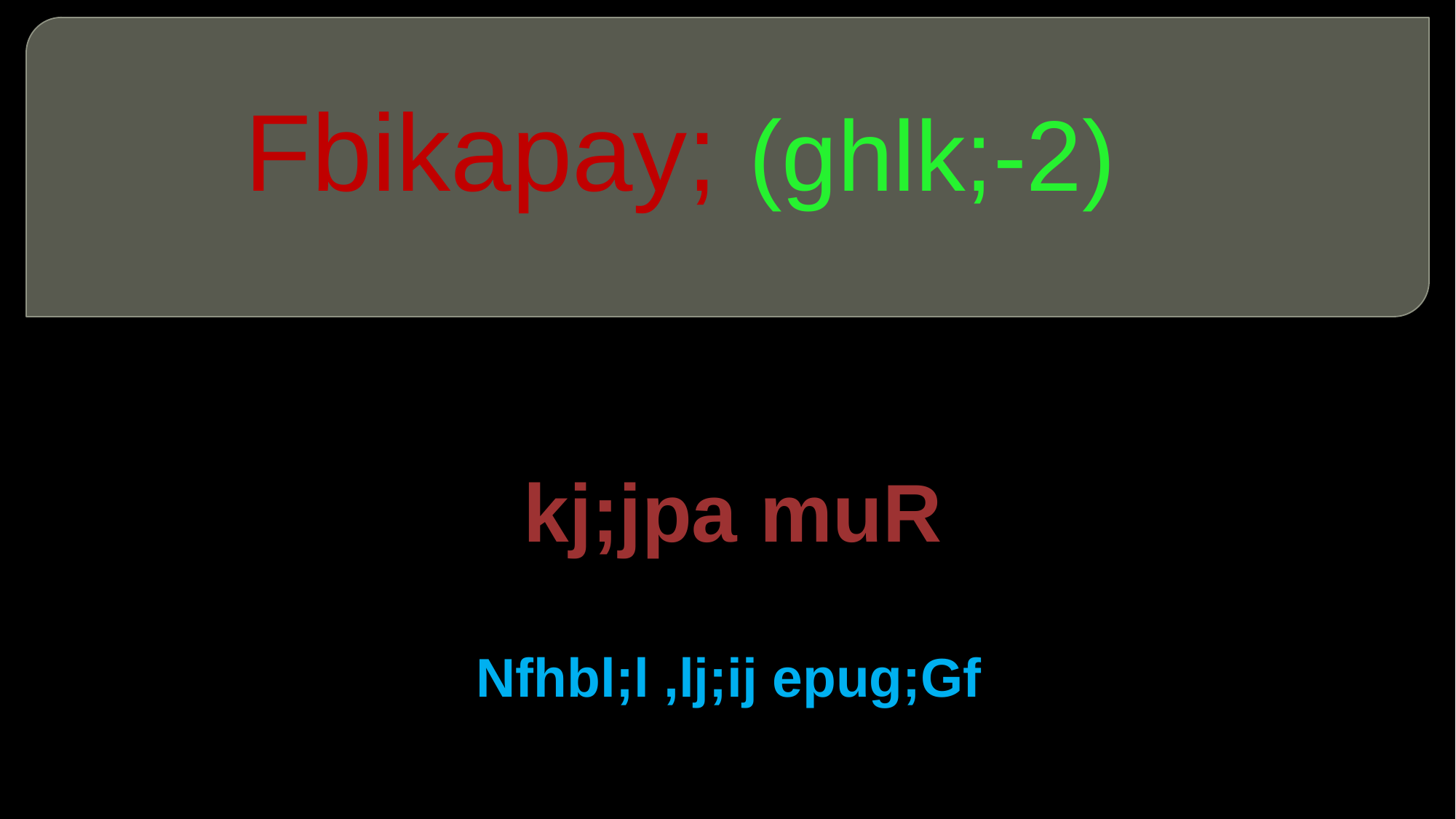

# Fbikapay; (ghlk;-2)
 kj;jpa muR

Nfhbl;l ,lj;ij epug;Gf